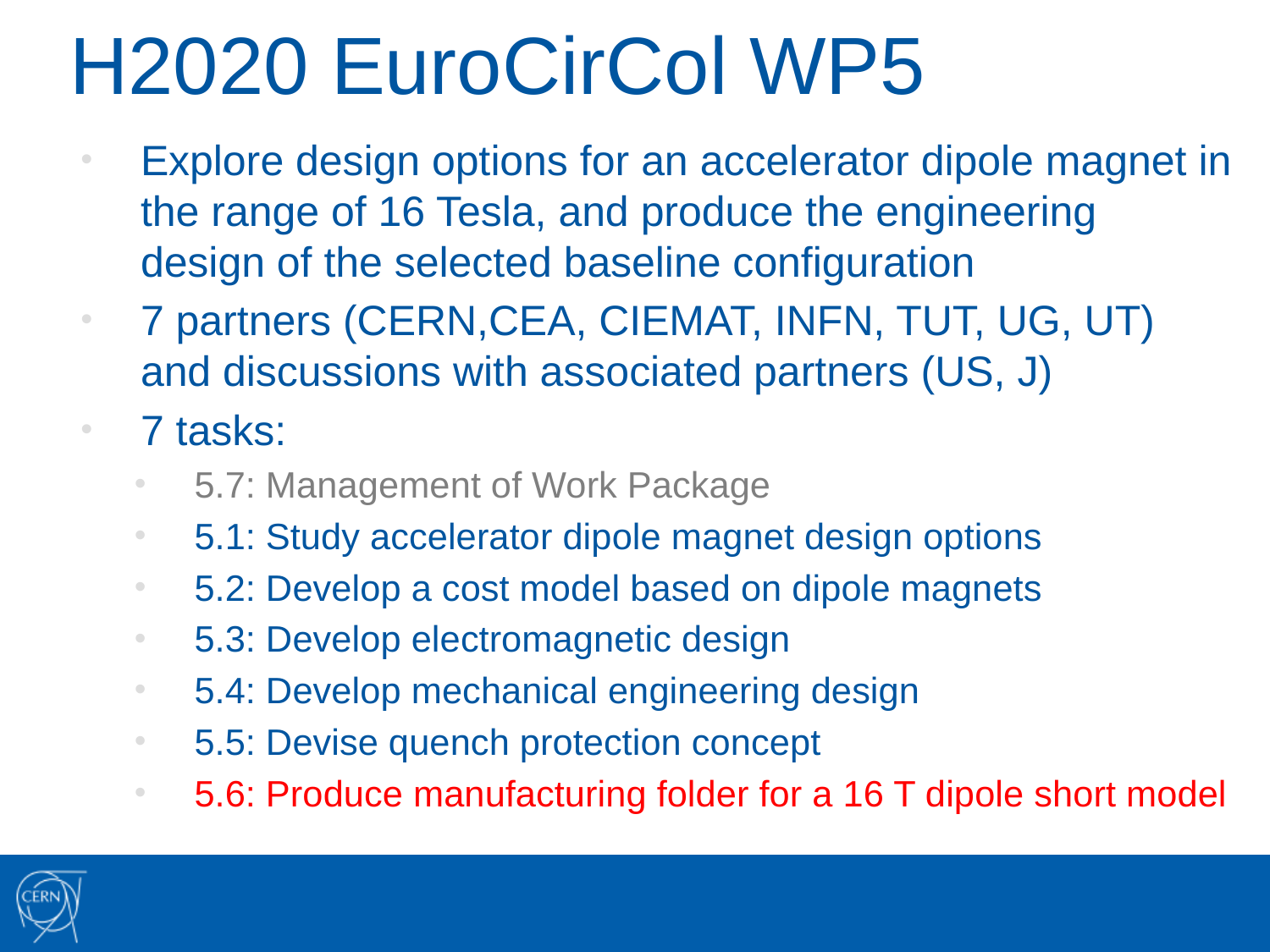

# H2020 EuroCirCol WP5
Explore design options for an accelerator dipole magnet in the range of 16 Tesla, and produce the engineering design of the selected baseline configuration
7 partners (CERN,CEA, CIEMAT, INFN, TUT, UG, UT) and discussions with associated partners (US, J)
7 tasks:
5.7: Management of Work Package
5.1: Study accelerator dipole magnet design options
5.2: Develop a cost model based on dipole magnets
5.3: Develop electromagnetic design
5.4: Develop mechanical engineering design
5.5: Devise quench protection concept
5.6: Produce manufacturing folder for a 16 T dipole short model